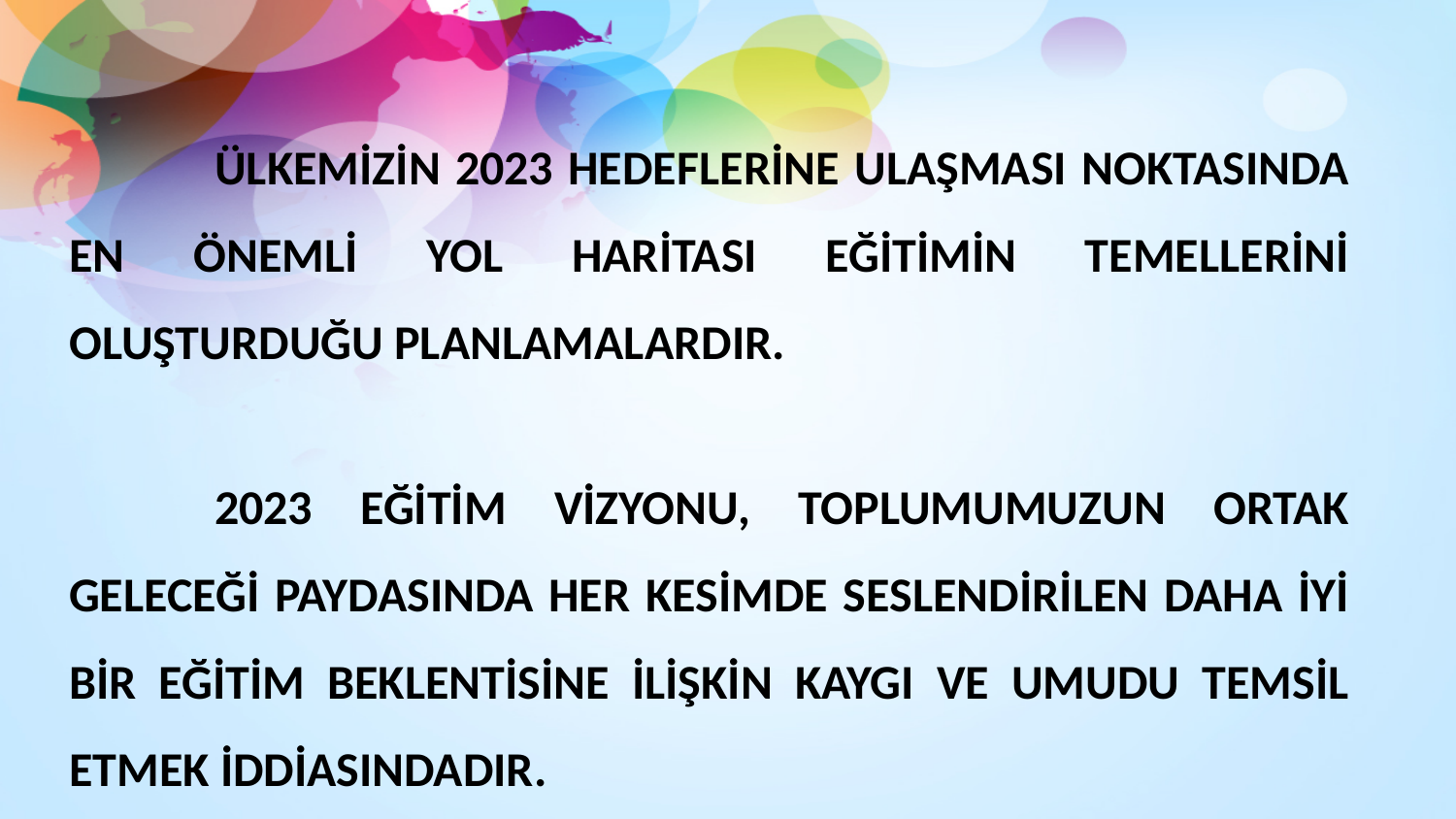

ÜLKEMİZİN 2023 HEDEFLERİNE ULAŞMASI NOKTASINDA EN ÖNEMLİ YOL HARİTASI EĞİTİMİN TEMELLERİNİ OLUŞTURDUĞU PLANLAMALARDIR.

		2023 EĞİTİM VİZYONU, TOPLUMUMUZUN ORTAK GELECEĞİ PAYDASINDA HER KESİMDE SESLENDİRİLEN DAHA İYİ BİR EĞİTİM BEKLENTİSİNE İLİŞKİN KAYGI VE UMUDU TEMSİL ETMEK İDDİASINDADIR.